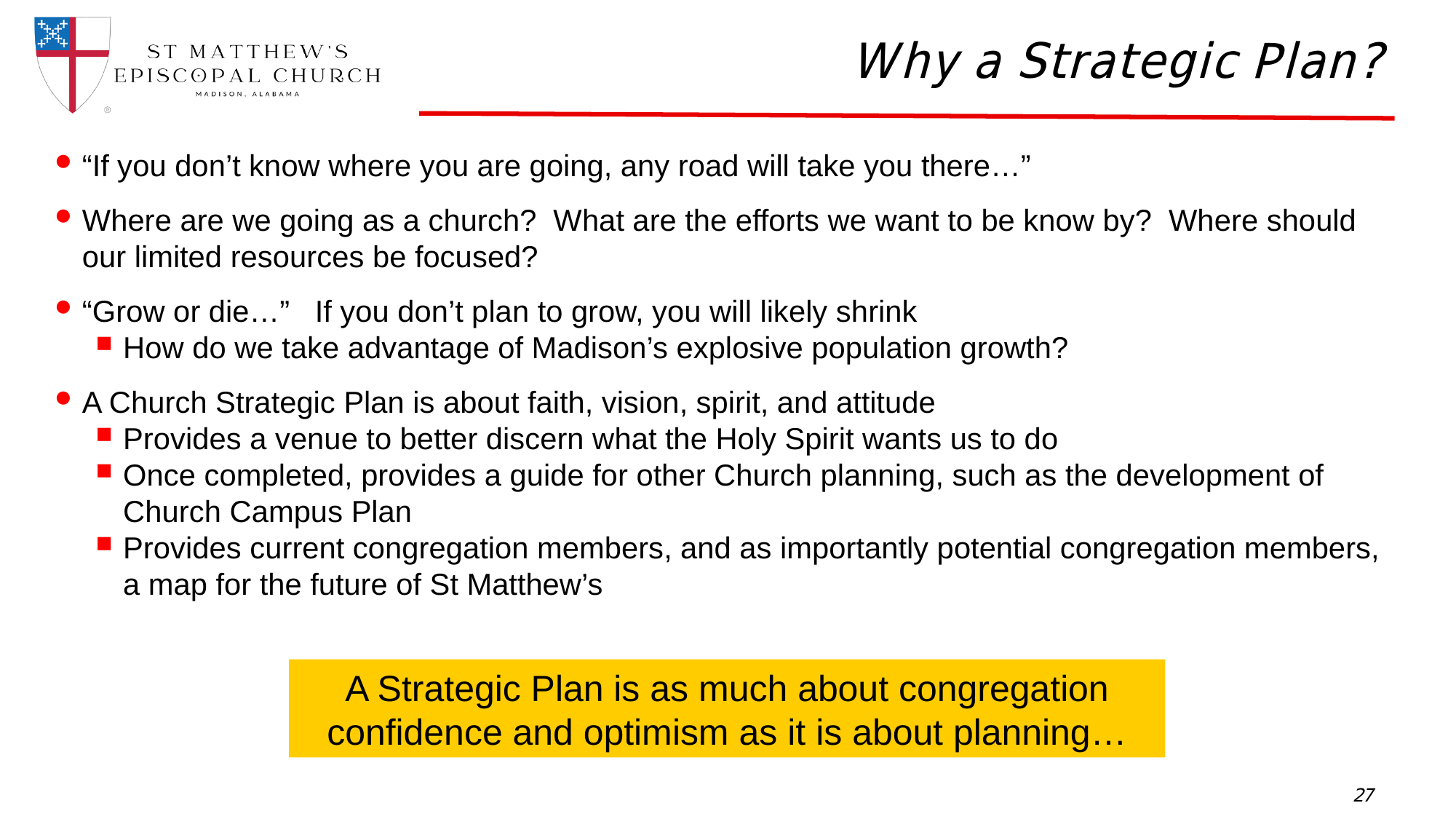

# Why a Strategic Plan?
“If you don’t know where you are going, any road will take you there…”
Where are we going as a church?  What are the efforts we want to be know by?  Where should our limited resources be focused?
“Grow or die…”   If you don’t plan to grow, you will likely shrink
How do we take advantage of Madison’s explosive population growth?
A Church Strategic Plan is about faith, vision, spirit, and attitude
Provides a venue to better discern what the Holy Spirit wants us to do
Once completed, provides a guide for other Church planning, such as the development of Church Campus Plan
Provides current congregation members, and as importantly potential congregation members, a map for the future of St Matthew’s

A Strategic Plan is as much about congregation confidence and optimism as it is about planning…